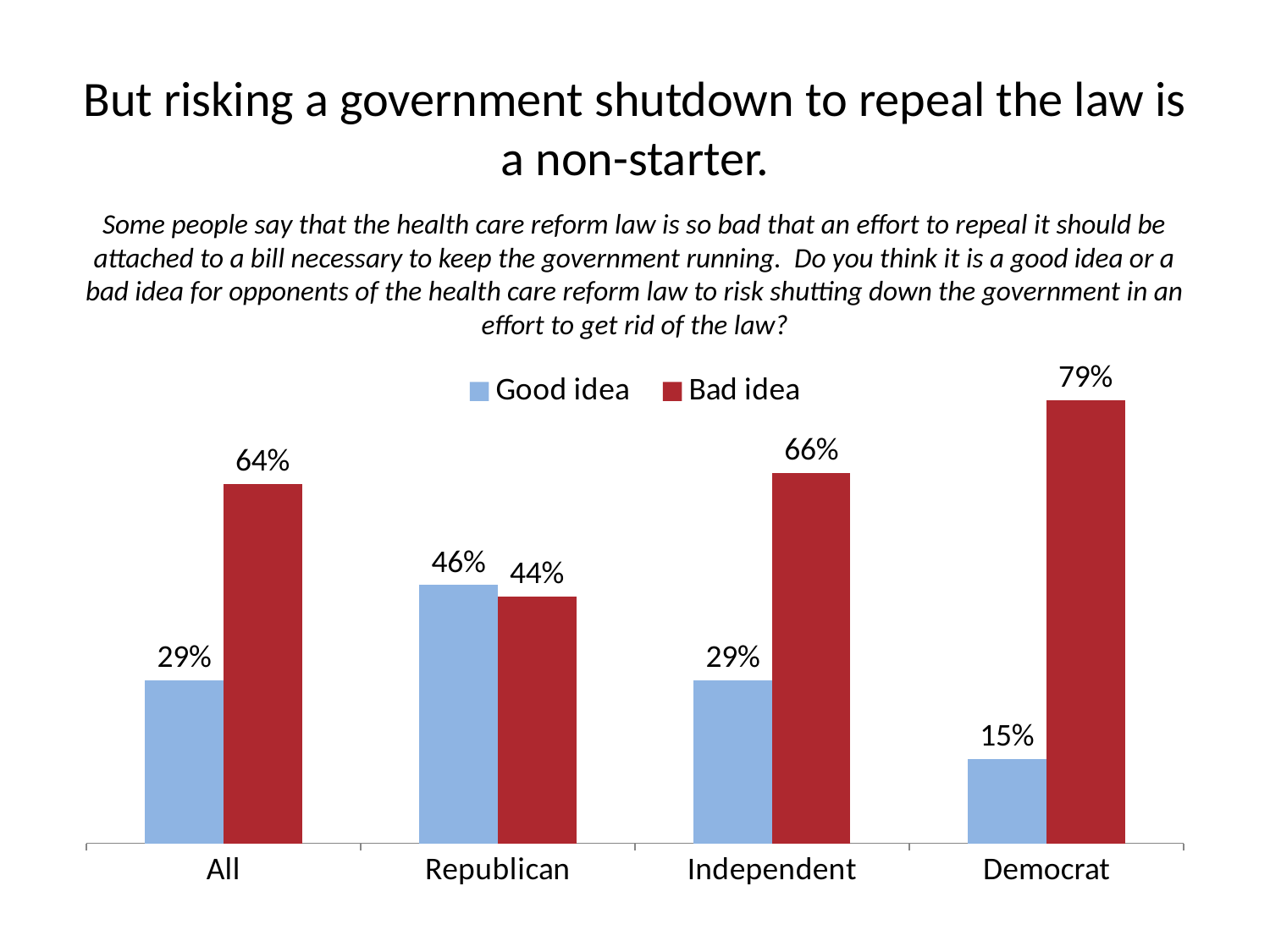

# But risking a government shutdown to repeal the law is a non-starter.
Some people say that the health care reform law is so bad that an effort to repeal it should be attached to a bill necessary to keep the government running.  Do you think it is a good idea or a bad idea for opponents of the health care reform law to risk shutting down the government in an effort to get rid of the law?

### Chart

| Category | Good idea | Bad idea |
|---|---|---|
| All | 0.29 | 0.64 |
| Republican | 0.46 | 0.44 |
| Independent | 0.29 | 0.66 |
| Democrat | 0.15 | 0.79 |